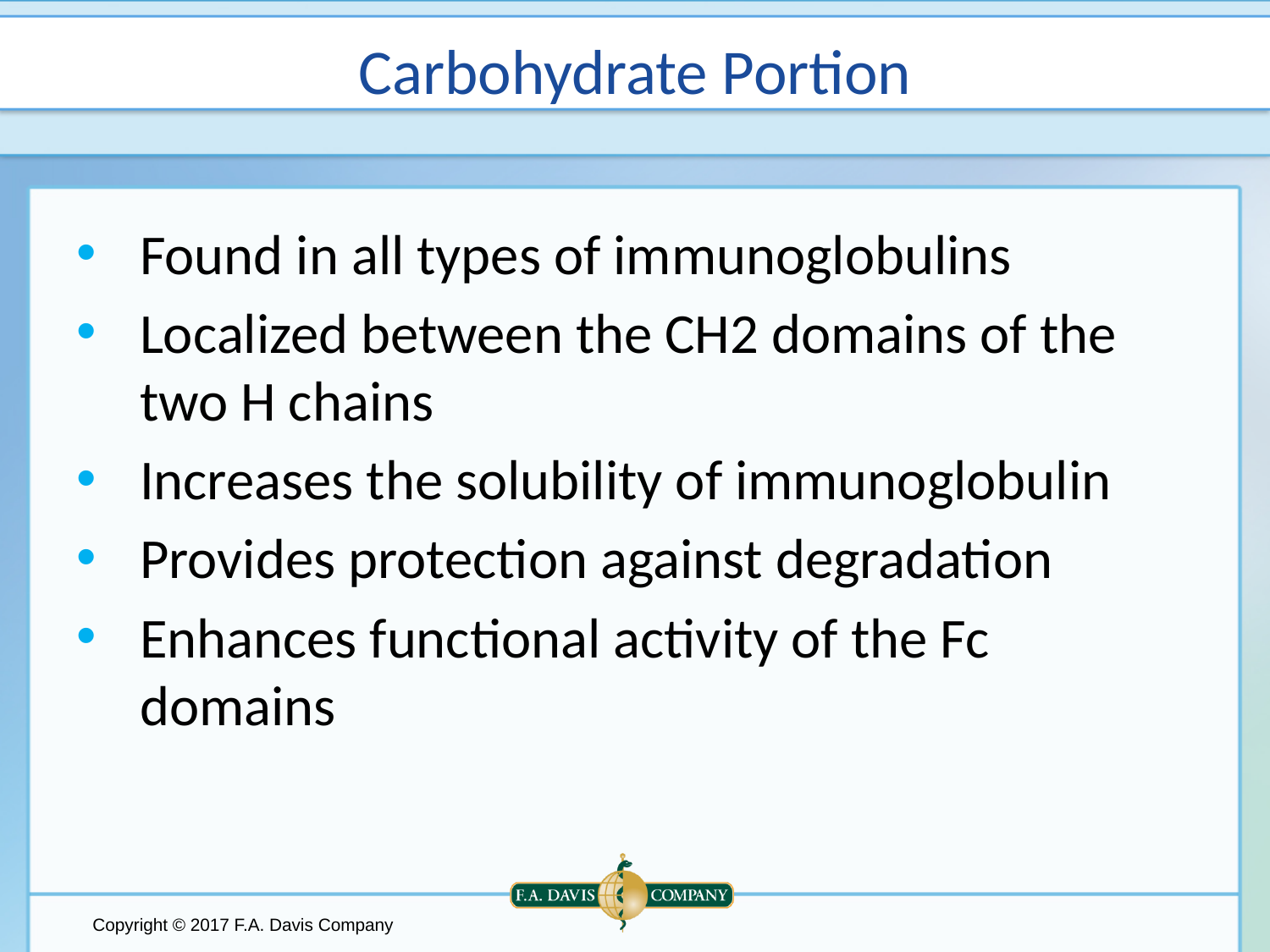

# Carbohydrate Portion
Found in all types of immunoglobulins
Localized between the CH2 domains of the two H chains
Increases the solubility of immunoglobulin
Provides protection against degradation
Enhances functional activity of the Fc domains